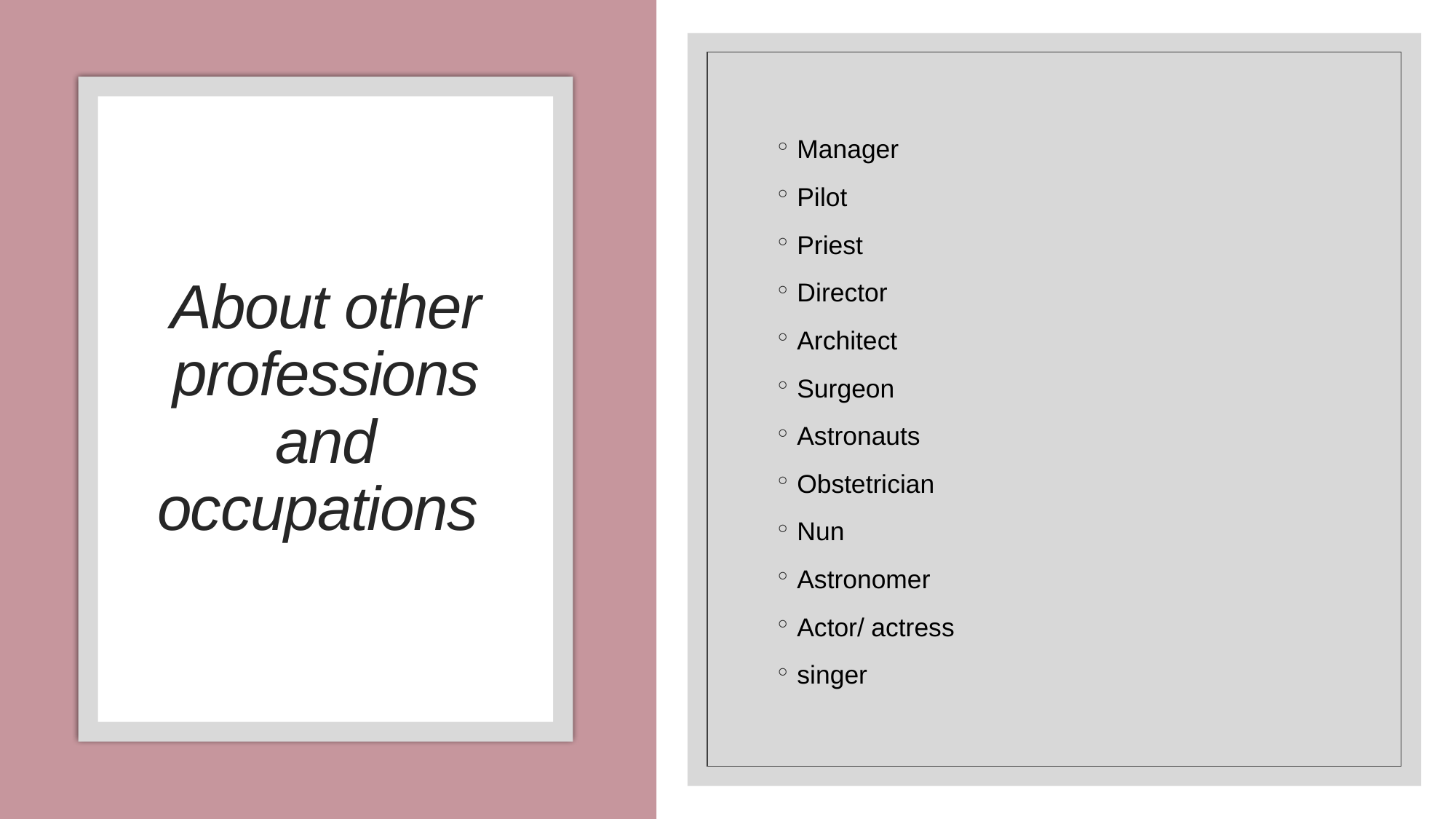

Manager
Pilot
Priest
Director
Architect
Surgeon
Astronauts
Obstetrician
Nun
Astronomer
Actor/ actress
singer
# About other professions and occupations